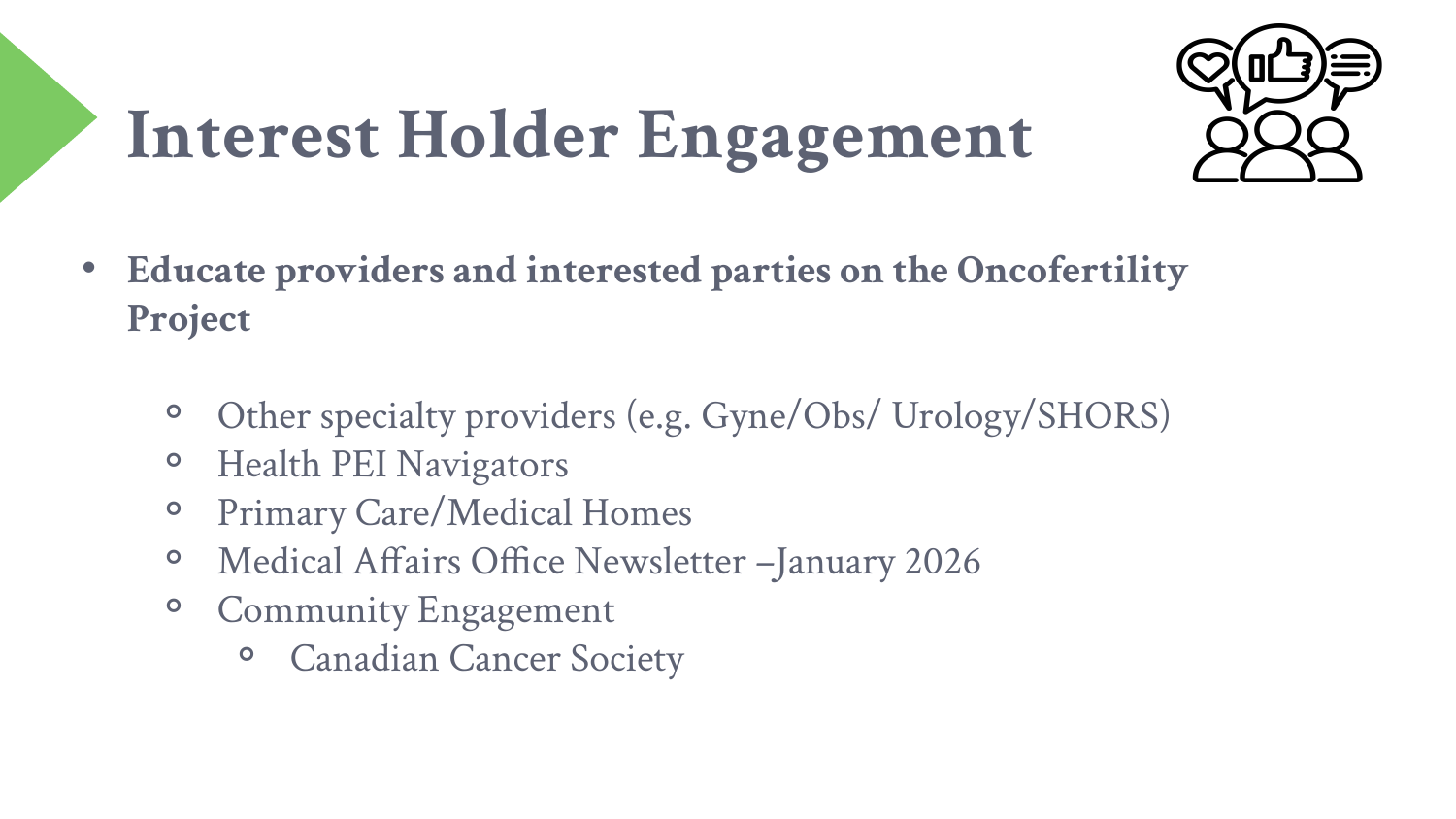

Interest Holder Engagement
Educate providers and interested parties on the Oncofertility Project

Other specialty providers (e.g. Gyne/Obs/ Urology/SHORS)
Health PEI Navigators
Primary Care/Medical Homes
Medical Affairs Office Newsletter –January 2026
Community Engagement
Canadian Cancer Society

17